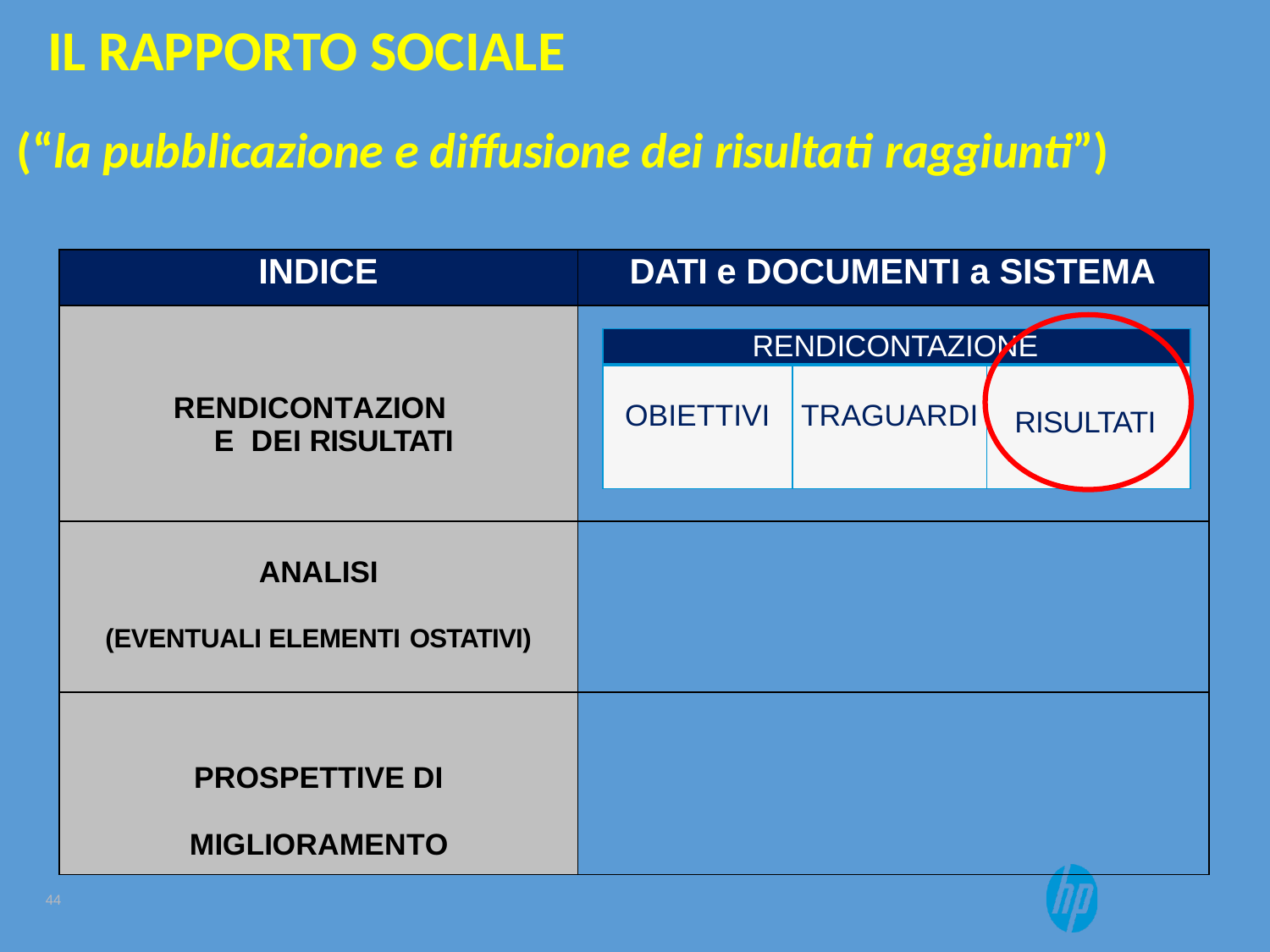

# IL RAPPORTO SOCIALE
(“la pubblicazione e diffusione dei risultati raggiunti”)
| INDICE | DATI e DOCUMENTI a SISTEMA |
| --- | --- |
| RENDICONTAZIONE DEI RISULTATI |  |
| ANALISI (EVENTUALI ELEMENTI OSTATIVI) |  |
| PROSPETTIVE DI MIGLIORAMENTO |  |

| RENDICONTAZIONE |  |  |
| --- | --- | --- |
| OBIETTIVI | TRAGUARDI | RISULTATI |

44